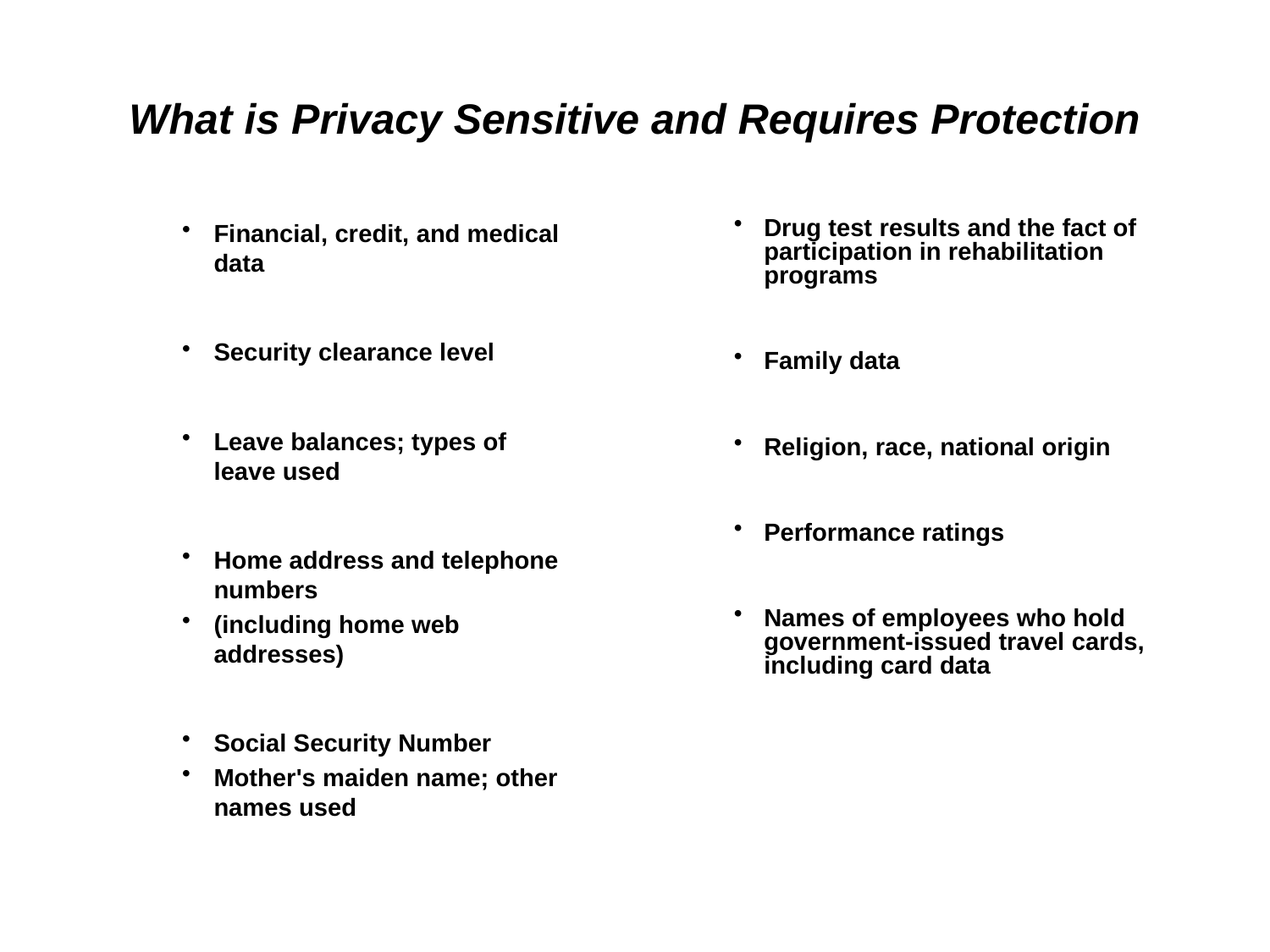

# What is Privacy Sensitive and Requires Protection
Financial, credit, and medical data

Security clearance level

Leave balances; types of leave used

Home address and telephone numbers
(including home web addresses)

Social Security Number
Mother's maiden name; other names used
Drug test results and the fact of  participation in rehabilitation programs

Family data

Religion, race, national origin

Performance ratings

Names of employees who hold government-issued travel cards, including card data